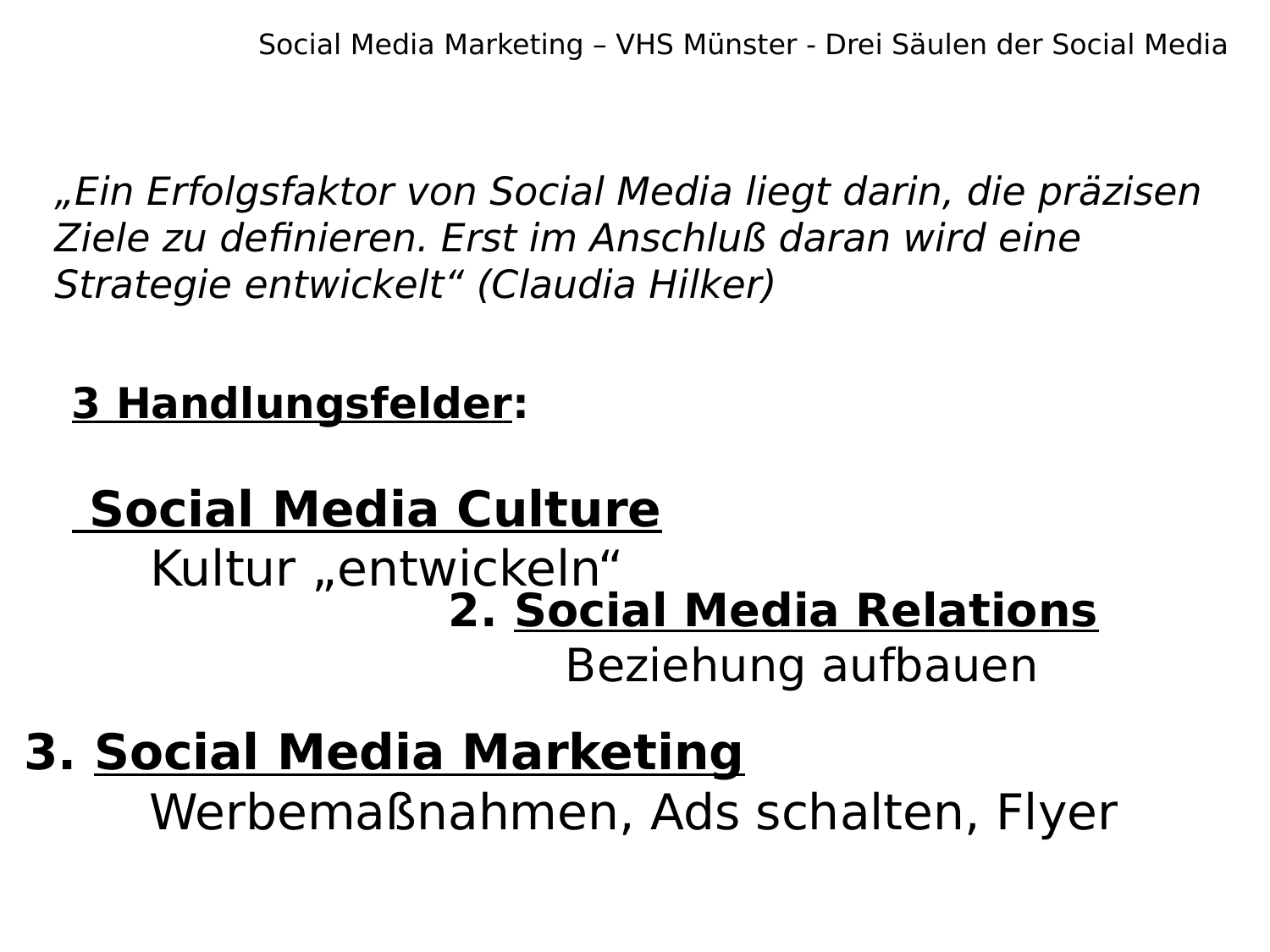

Social Media Marketing – VHS Münster - Drei Säulen der Social Media
„Ein Erfolgsfaktor von Social Media liegt darin, die präzisen
Ziele zu definieren. Erst im Anschluß daran wird eine
Strategie entwickelt“ (Claudia Hilker)
3 Handlungsfelder:

 Social Media Culture
     Kultur „entwickeln“
2. Social Media Relations
        Beziehung aufbauen
3. Social Media Marketing
        Werbemaßnahmen, Ads schalten, Flyer